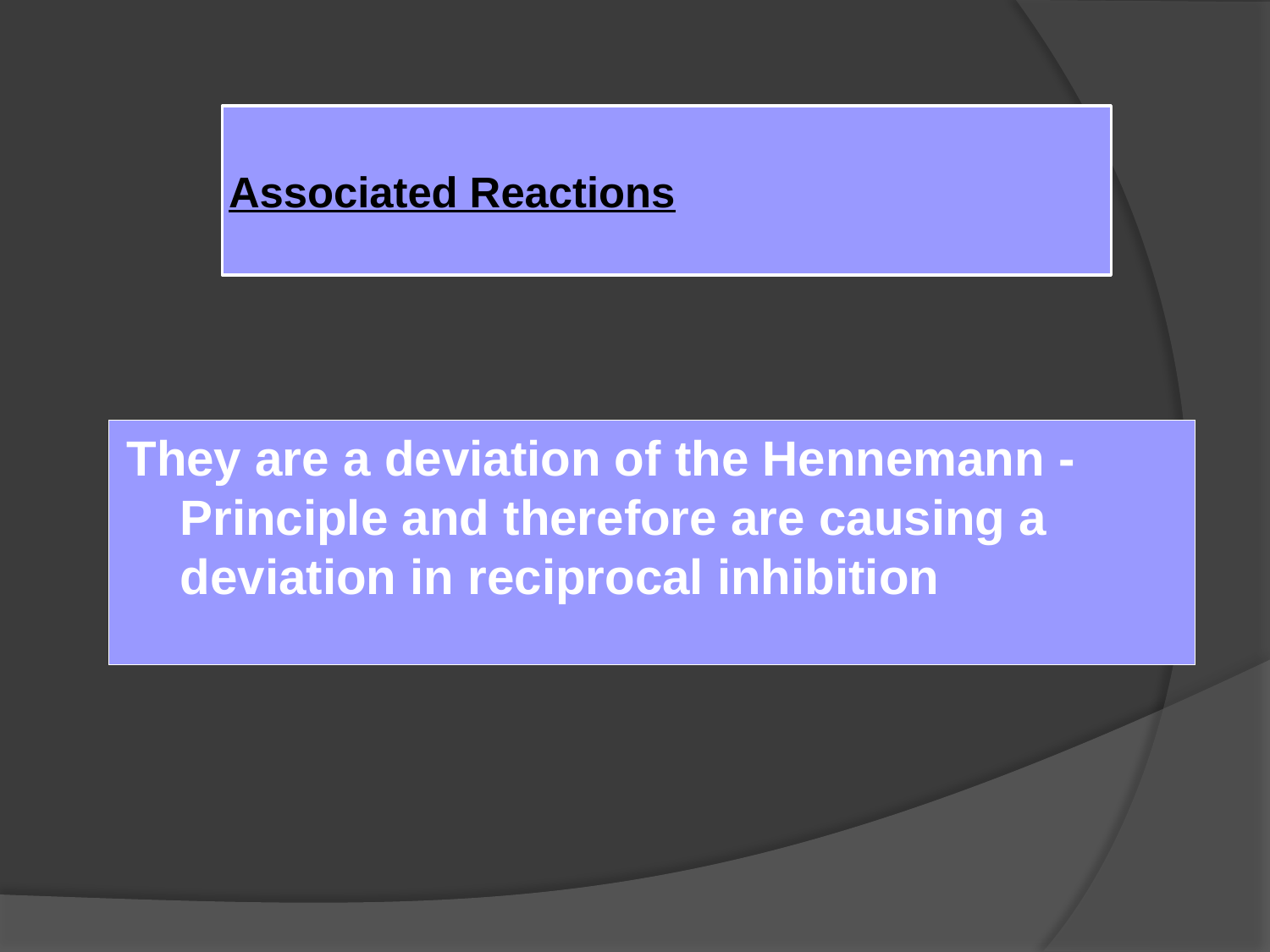

# Associated Reactions
They are a deviation of the Hennemann - Principle and therefore are causing a deviation in reciprocal inhibition